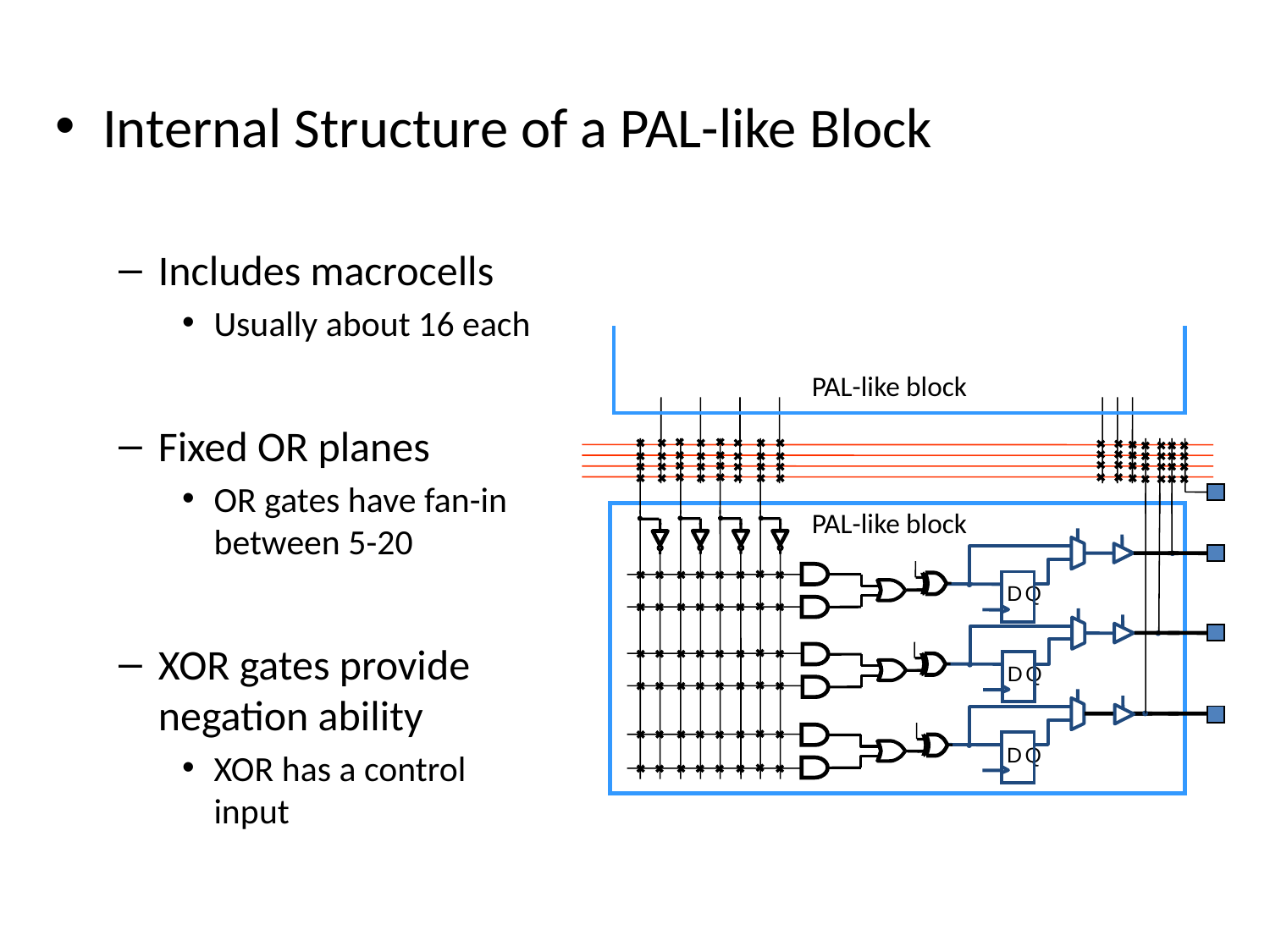

Internal Structure of a PAL-like Block

Includes macrocells
Usually about 16 each

Fixed OR planes
OR gates have fan-in
between 5-20

XOR gates provide
negation ability
XOR has a control
input

PAL-like block

PAL-like block

D
Q

D
Q

D
Q